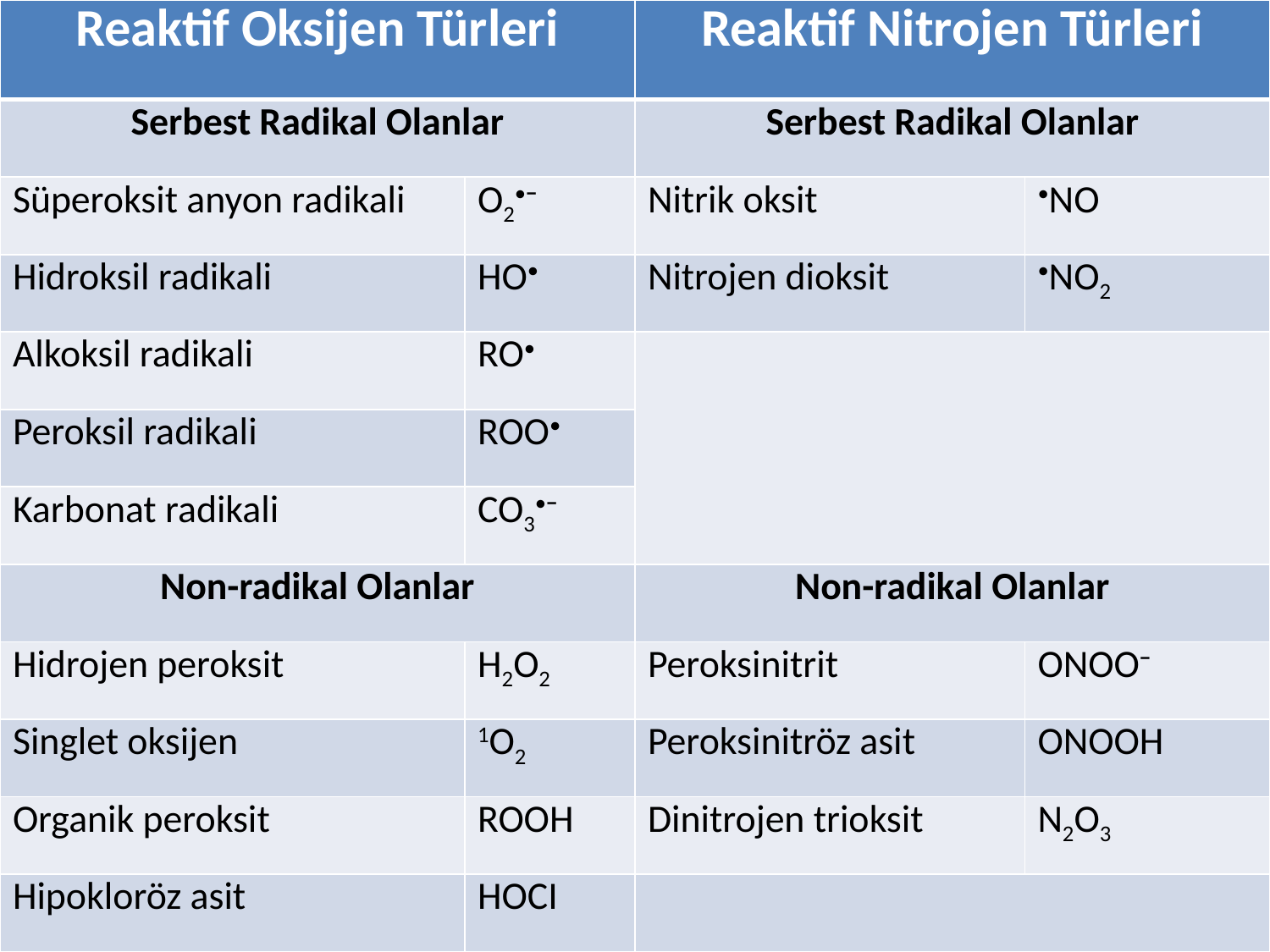

| Reaktif Oksijen Türleri |  | Reaktif Nitrojen Türleri |  |
| --- | --- | --- | --- |
| Serbest Radikal Olanlar |  | Serbest Radikal Olanlar |  |
| Süperoksit anyon radikali | O2•− | Nitrik oksit | •NO |
| Hidroksil radikali | HO• | Nitrojen dioksit | •NO2 |
| Alkoksil radikali | RO• |  |  |
| Peroksil radikali | ROO• |  |  |
| Karbonat radikali | CO3•− |  |  |
| Non-radikal Olanlar |  | Non-radikal Olanlar |  |
| Hidrojen peroksit | H2O2 | Peroksinitrit | ONOO− |
| Singlet oksijen | 1O2 | Peroksinitröz asit | ONOOH |
| Organik peroksit | ROOH | Dinitrojen trioksit | N2O3 |
| Hipokloröz asit | HOCI |  |  |